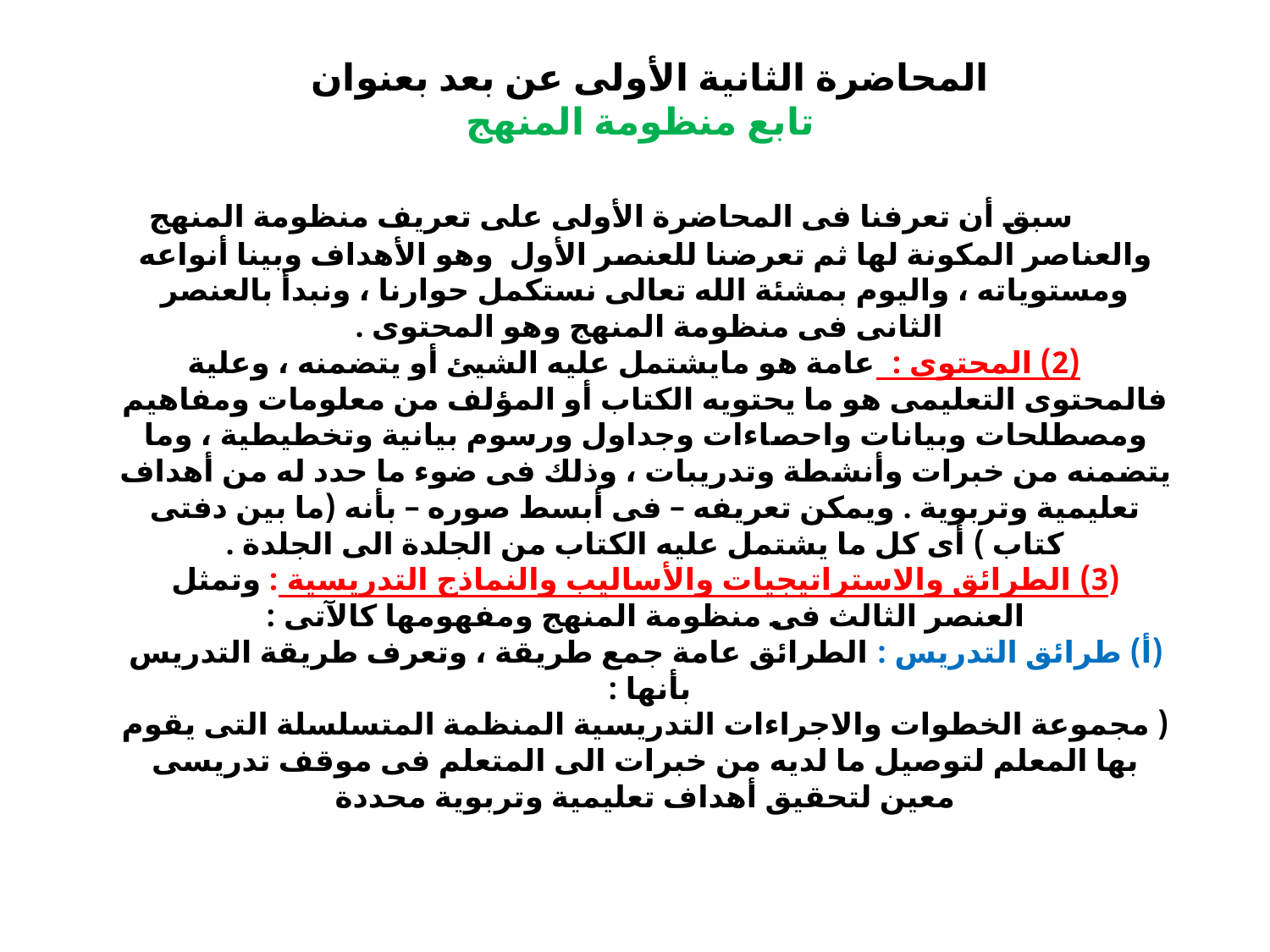

# المحاضرة الثانية الأولى عن بعد بعنوان تابع منظومة المنهج سبق أن تعرفنا فى المحاضرة الأولى على تعريف منظومة المنهج والعناصر المكونة لها ثم تعرضنا للعنصر الأول  وهو الأهداف وبينا أنواعه ومستوياته ، واليوم بمشئة الله تعالى نستكمل حوارنا ، ونبدأ بالعنصر الثانى فى منظومة المنهج وهو المحتوى . (2) المحتوى :  عامة هو مايشتمل عليه الشيئ أو يتضمنه ، وعلية فالمحتوى التعليمى هو ما يحتويه الكتاب أو المؤلف من معلومات ومفاهيم ومصطلحات وبيانات واحصاءات وجداول ورسوم بيانية وتخطيطية ، وما يتضمنه من خبرات وأنشطة وتدريبات ، وذلك فى ضوء ما حدد له من أهداف تعليمية وتربوية . ويمكن تعريفه – فى أبسط صوره – بأنه (ما بين دفتى كتاب ) أى كل ما يشتمل عليه الكتاب من الجلدة الى الجلدة . (3) الطرائق والاستراتيجيات والأساليب والنماذج التدريسية : وتمثل العنصر الثالث فى منظومة المنهج ومفهومها كالآتى : (أ) طرائق التدريس : الطرائق عامة جمع طريقة ، وتعرف طريقة التدريس بأنها : ( مجموعة الخطوات والاجراءات التدريسية المنظمة المتسلسلة التى يقوم بها المعلم لتوصيل ما لديه من خبرات الى المتعلم فى موقف تدريسى معين لتحقيق أهداف تعليمية وتربوية محددة